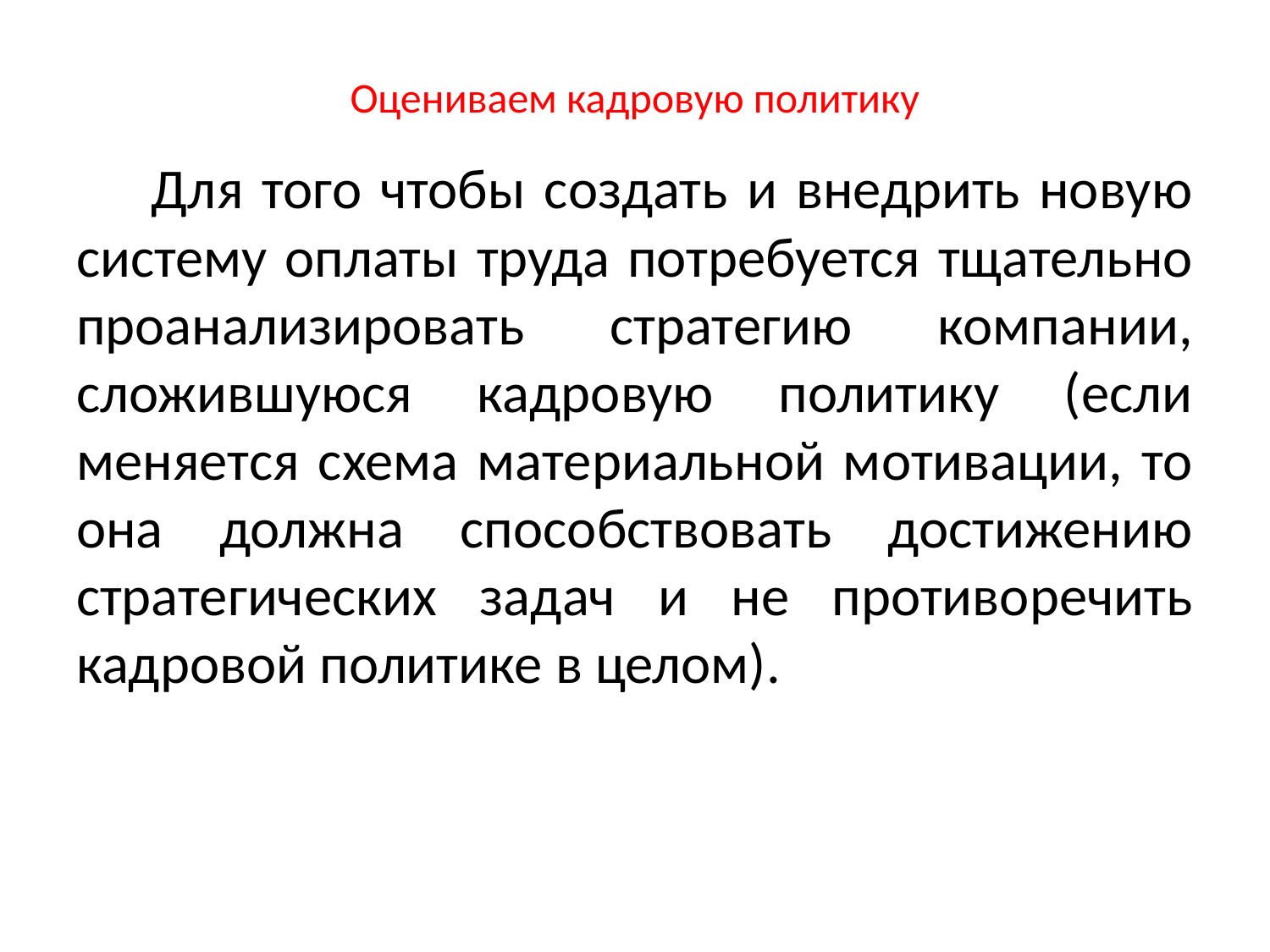

# Оцениваем кадровую политику
    Для того чтобы создать и внедрить новую систему оплаты труда потребуется тщательно проанализировать стратегию компании, сложившуюся кадровую политику (если меняется схема материальной мотивации, то она должна способствовать достижению стратегических задач и не противоречить кадровой политике в целом).